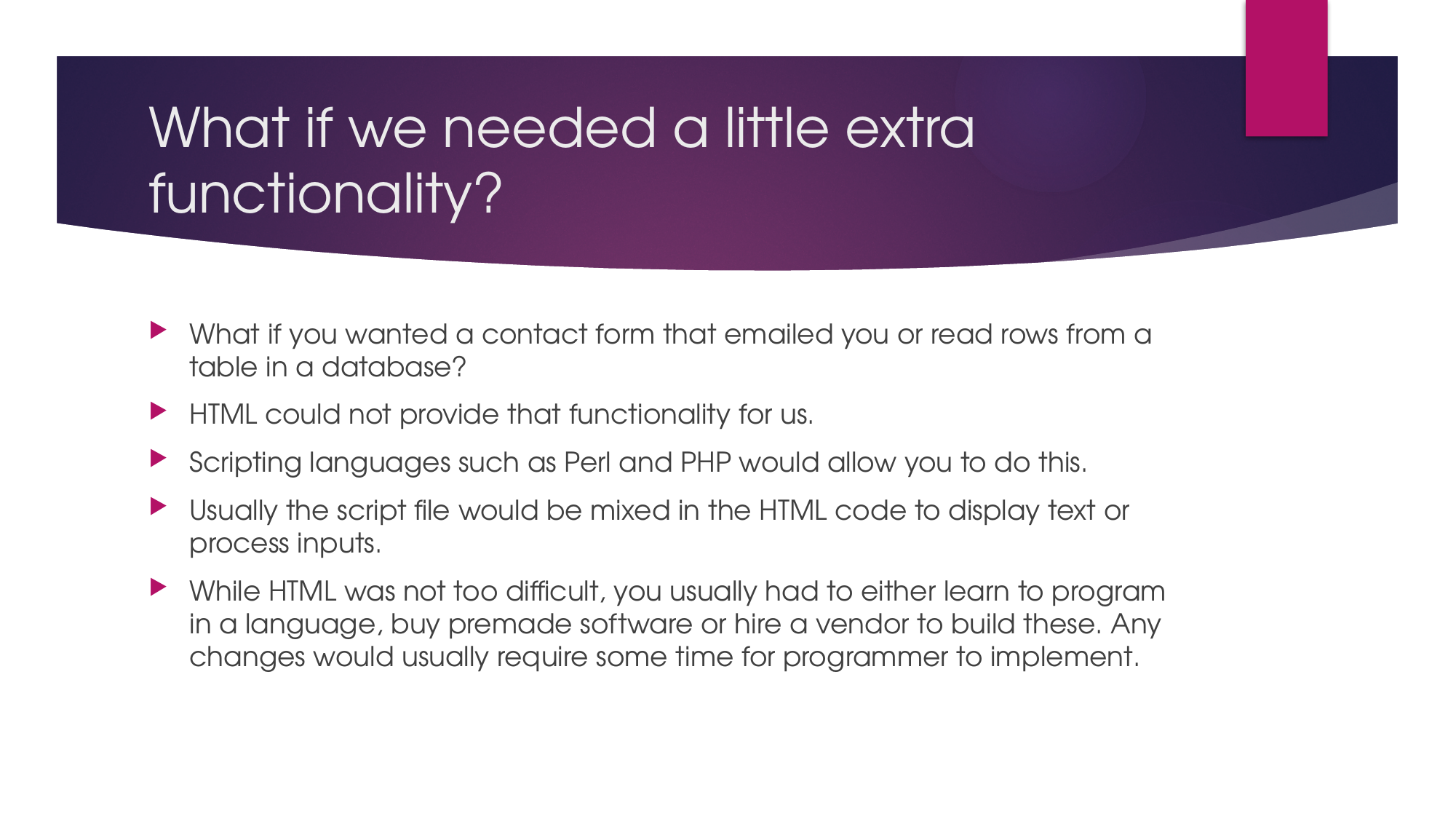

# What if we needed a little extra functionality?
What if you wanted a contact form that emailed you or read rows from a table in a database?
HTML could not provide that functionality for us.
Scripting languages such as Perl and PHP would allow you to do this.
Usually the script file would be mixed in the HTML code to display text or process inputs.
While HTML was not too difficult, you usually had to either learn to program in a language, buy premade software or hire a vendor to build these. Any changes would usually require some time for programmer to implement.